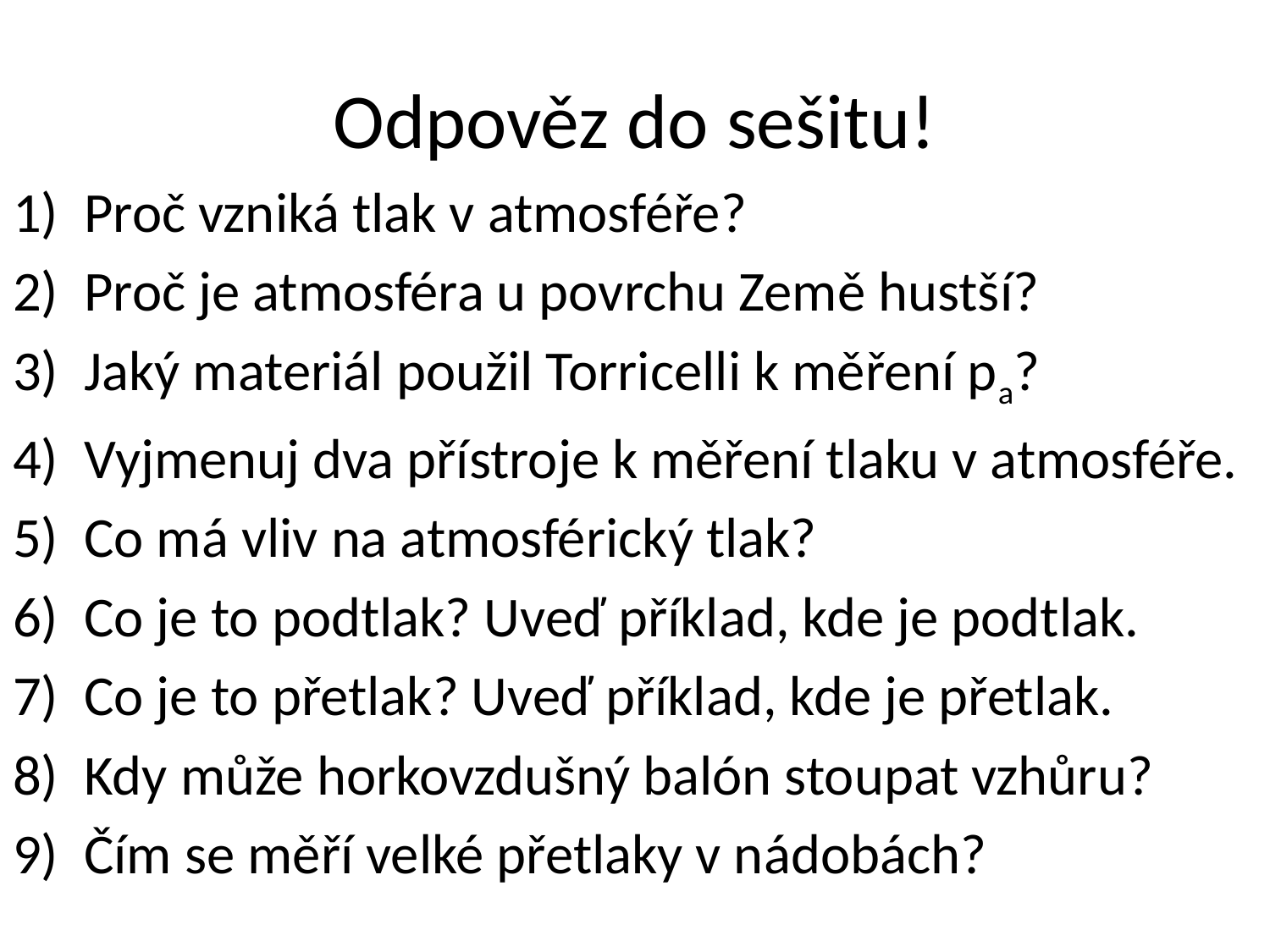

# Odpověz do sešitu!
Proč vzniká tlak v atmosféře?
Proč je atmosféra u povrchu Země hustší?
Jaký materiál použil Torricelli k měření pa?
Vyjmenuj dva přístroje k měření tlaku v atmosféře.
Co má vliv na atmosférický tlak?
Co je to podtlak? Uveď příklad, kde je podtlak.
Co je to přetlak? Uveď příklad, kde je přetlak.
Kdy může horkovzdušný balón stoupat vzhůru?
Čím se měří velké přetlaky v nádobách?